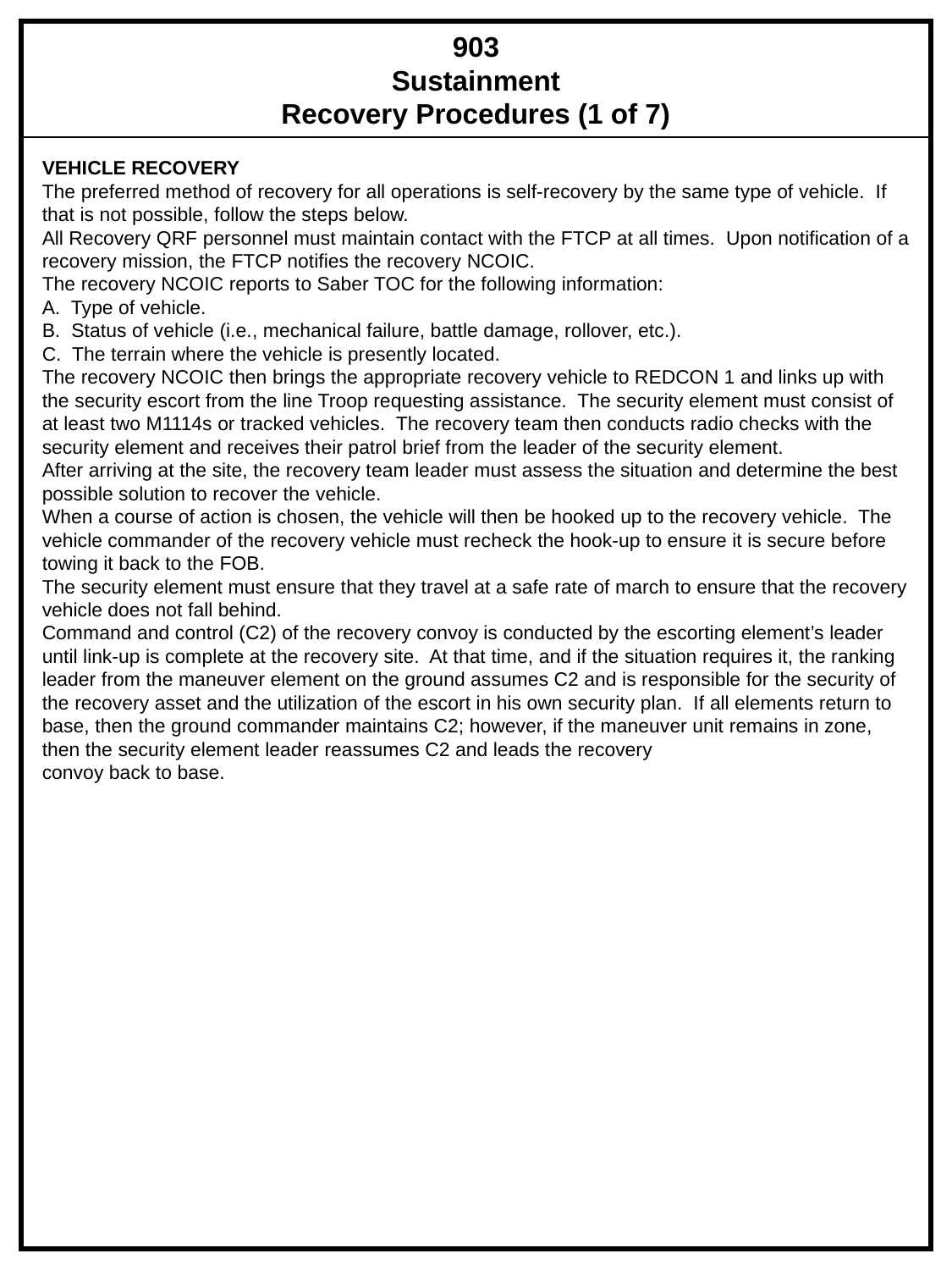

903
Sustainment
Recovery Procedures (1 of 7)
VEHICLE RECOVERY
The preferred method of recovery for all operations is self-recovery by the same type of vehicle.  If that is not possible, follow the steps below.
All Recovery QRF personnel must maintain contact with the FTCP at all times.  Upon notification of a recovery mission, the FTCP notifies the recovery NCOIC.
The recovery NCOIC reports to Saber TOC for the following information:
A.  Type of vehicle.
B.  Status of vehicle (i.e., mechanical failure, battle damage, rollover, etc.).
C.  The terrain where the vehicle is presently located.
The recovery NCOIC then brings the appropriate recovery vehicle to REDCON 1 and links up with the security escort from the line Troop requesting assistance.  The security element must consist of at least two M1114s or tracked vehicles.  The recovery team then conducts radio checks with the security element and receives their patrol brief from the leader of the security element.
After arriving at the site, the recovery team leader must assess the situation and determine the best possible solution to recover the vehicle.
When a course of action is chosen, the vehicle will then be hooked up to the recovery vehicle.  The vehicle commander of the recovery vehicle must recheck the hook-up to ensure it is secure before towing it back to the FOB.
The security element must ensure that they travel at a safe rate of march to ensure that the recovery vehicle does not fall behind.
Command and control (C2) of the recovery convoy is conducted by the escorting element’s leader until link-up is complete at the recovery site.  At that time, and if the situation requires it, the ranking leader from the maneuver element on the ground assumes C2 and is responsible for the security of the recovery asset and the utilization of the escort in his own security plan.  If all elements return to base, then the ground commander maintains C2; however, if the maneuver unit remains in zone, then the security element leader reassumes C2 and leads the recovery
convoy back to base.